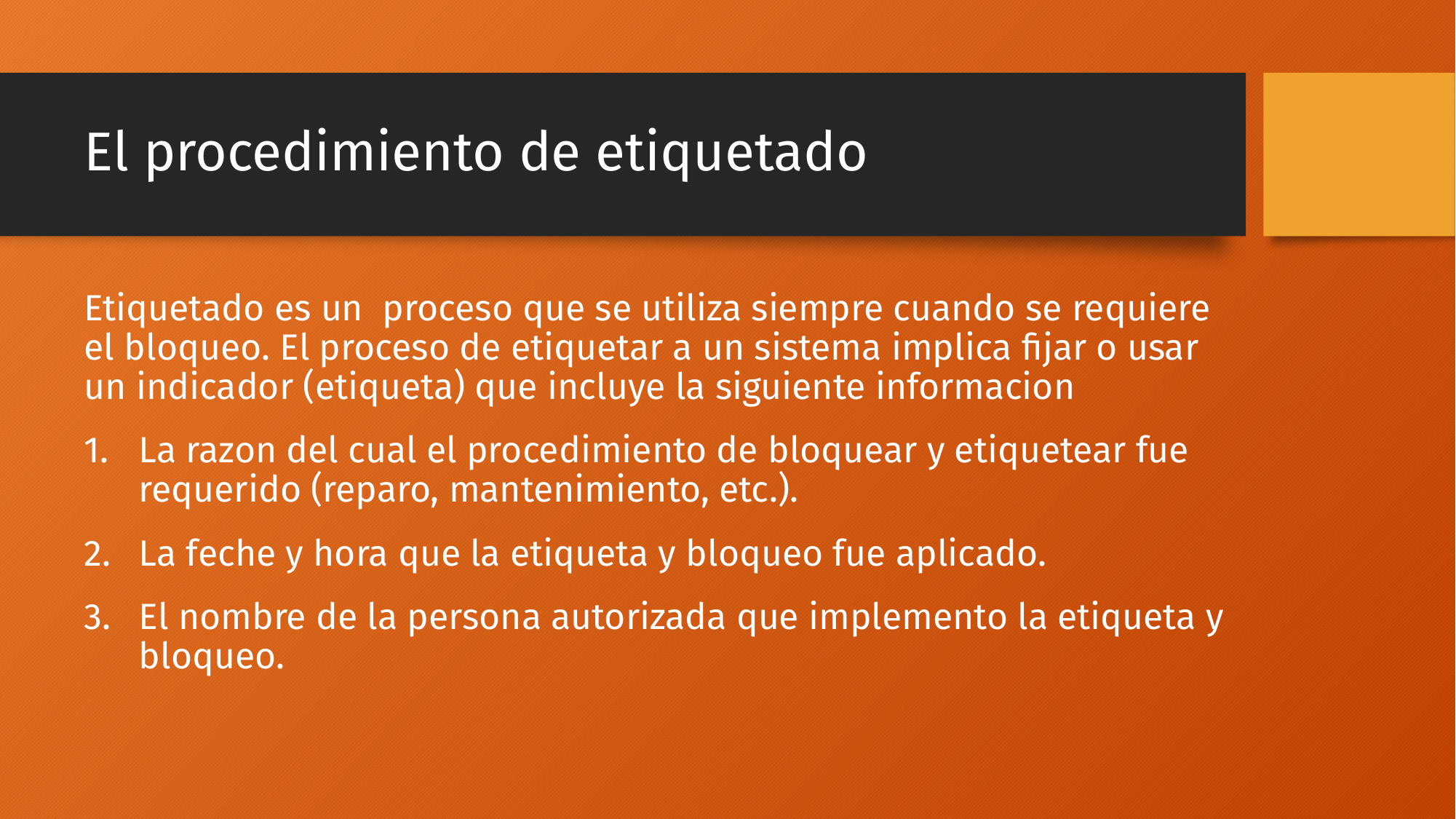

# El procedimiento de etiquetado
Etiquetado es un  proceso que se utiliza siempre cuando se requiere el bloqueo. El proceso de etiquetar a un sistema implica fijar o usar un indicador (etiqueta) que incluye la siguiente informacion
La razon del cual el procedimiento de bloquear y etiquetear fue requerido (reparo, mantenimiento, etc.).
La feche y hora que la etiqueta y bloqueo fue aplicado.
El nombre de la persona autorizada que implemento la etiqueta y bloqueo.